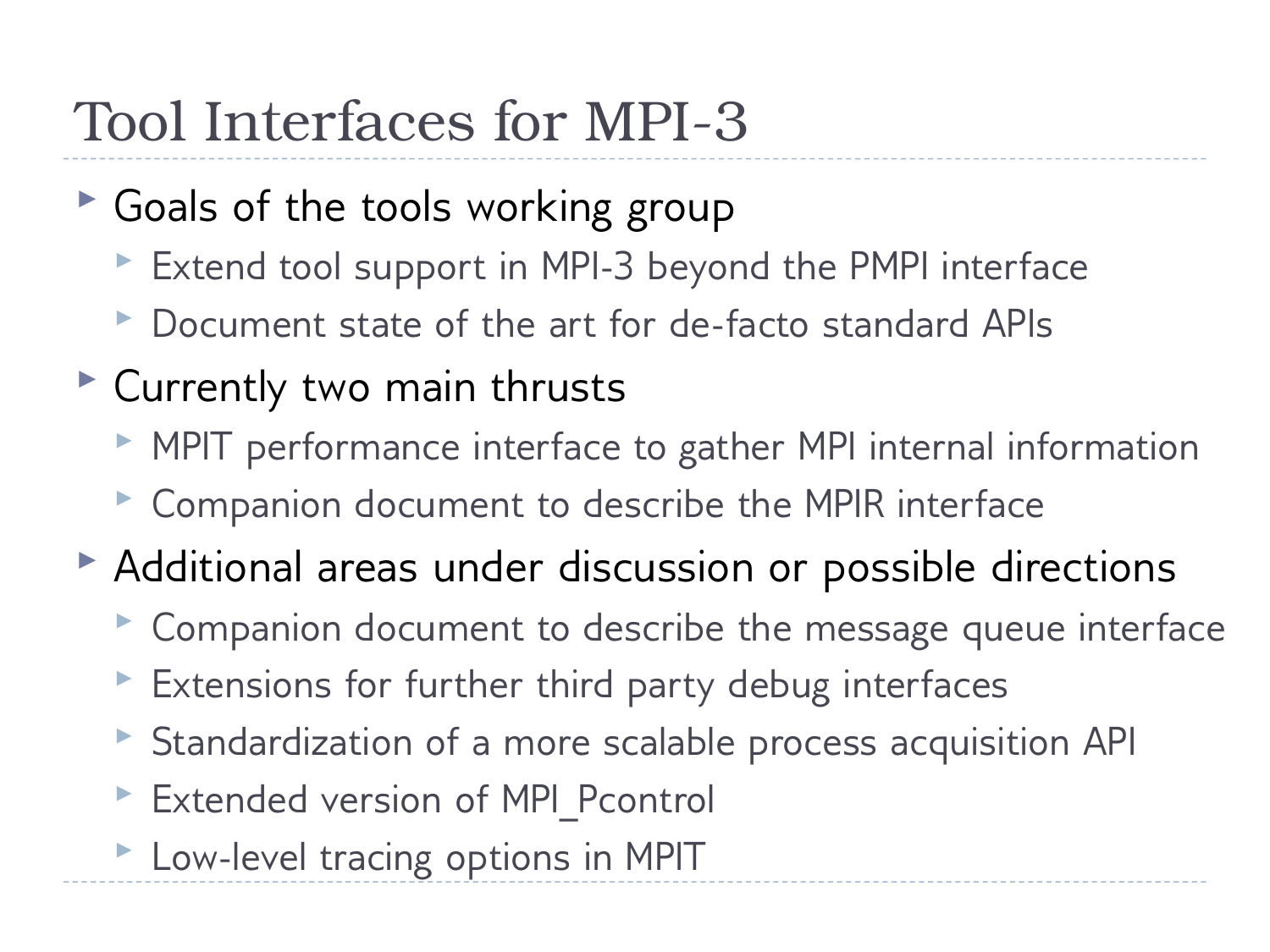

# Tool Interfaces for MPI-3
Goals of the tools working group
Extend tool support in MPI-3 beyond the PMPI interface
Document state of the art for de-facto standard APIs
Currently two main thrusts
MPIT performance interface to gather MPI internal information
Companion document to describe the MPIR interface
Additional areas under discussion or possible directions
Companion document to describe the message queue interface
Extensions for further third party debug interfaces
Standardization of a more scalable process acquisition API
Extended version of MPI_Pcontrol
Low-level tracing options in MPIT